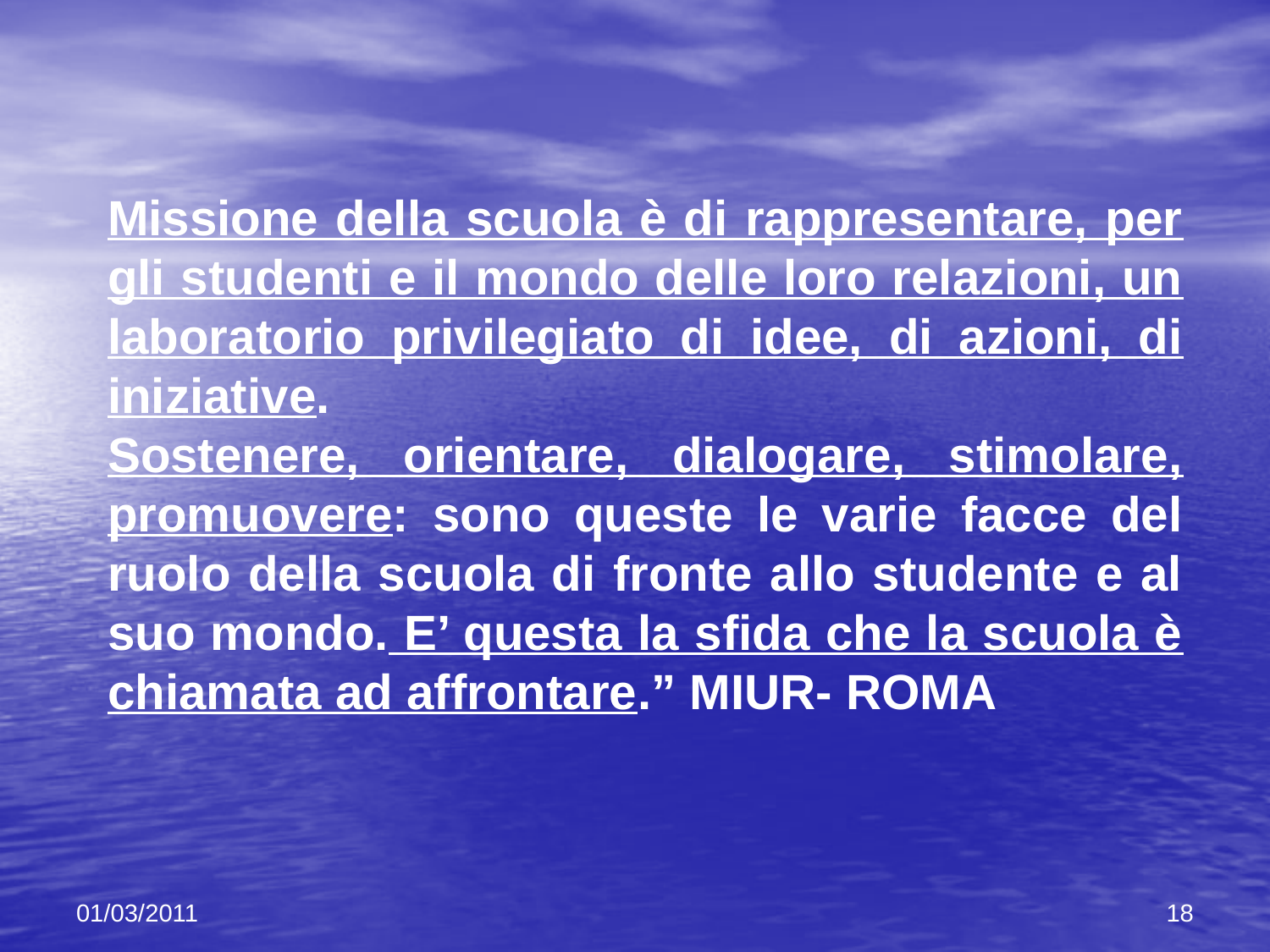

Missione della scuola è di rappresentare, per gli studenti e il mondo delle loro relazioni, un laboratorio privilegiato di idee, di azioni, di iniziative.
Sostenere, orientare, dialogare, stimolare, promuovere: sono queste le varie facce del ruolo della scuola di fronte allo studente e al suo mondo. E’ questa la sfida che la scuola è chiamata ad affrontare.” MIUR- ROMA

01/03/2011
18